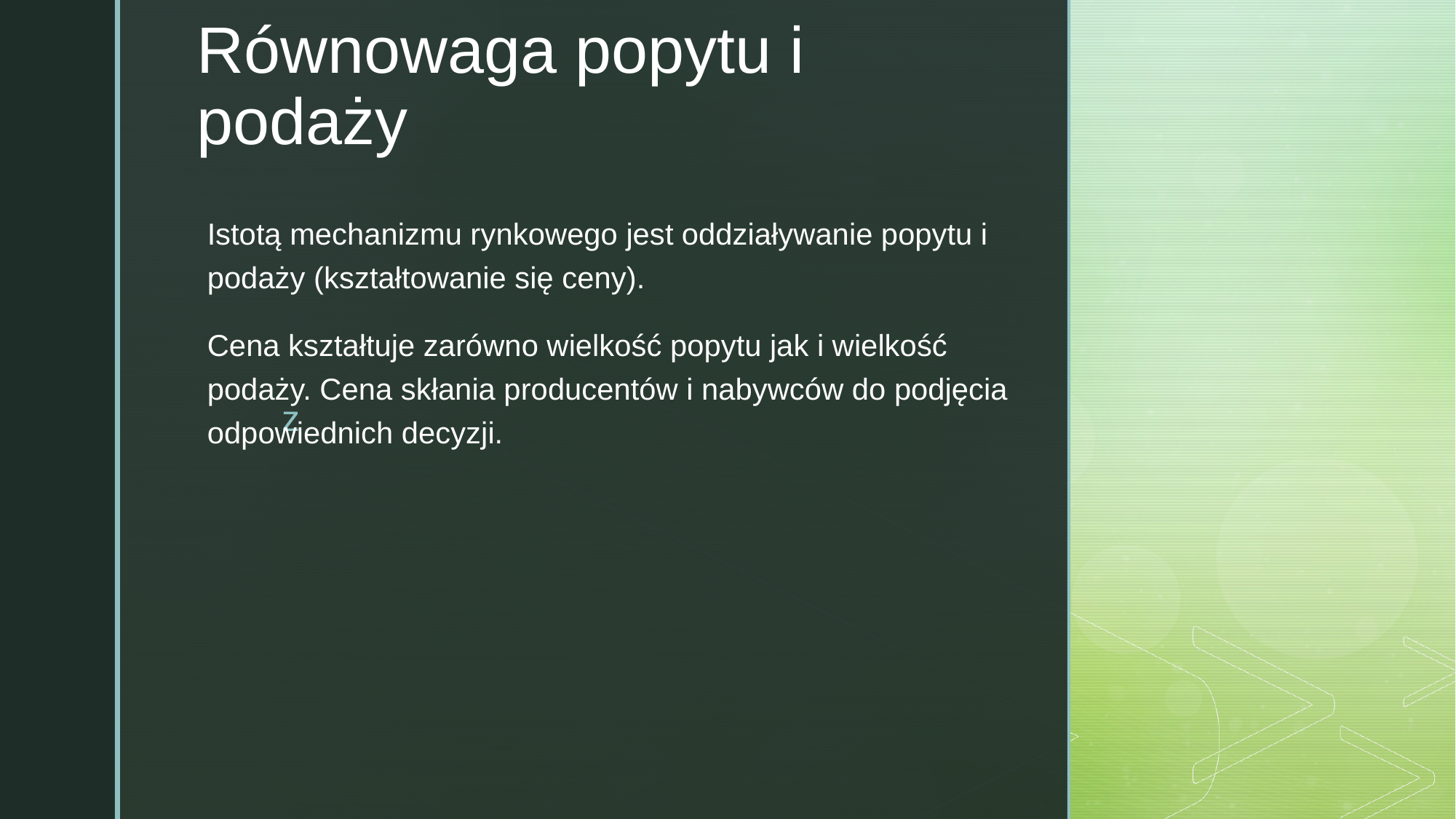

# Równowaga popytu i podaży

Istotą mechanizmu rynkowego jest oddziaływanie popytu i podaży (kształtowanie się ceny).
Cena kształtuje zarówno wielkość popytu jak i wielkość podaży. Cena skłania producentów i nabywców do podjęcia odpowiednich decyzji.